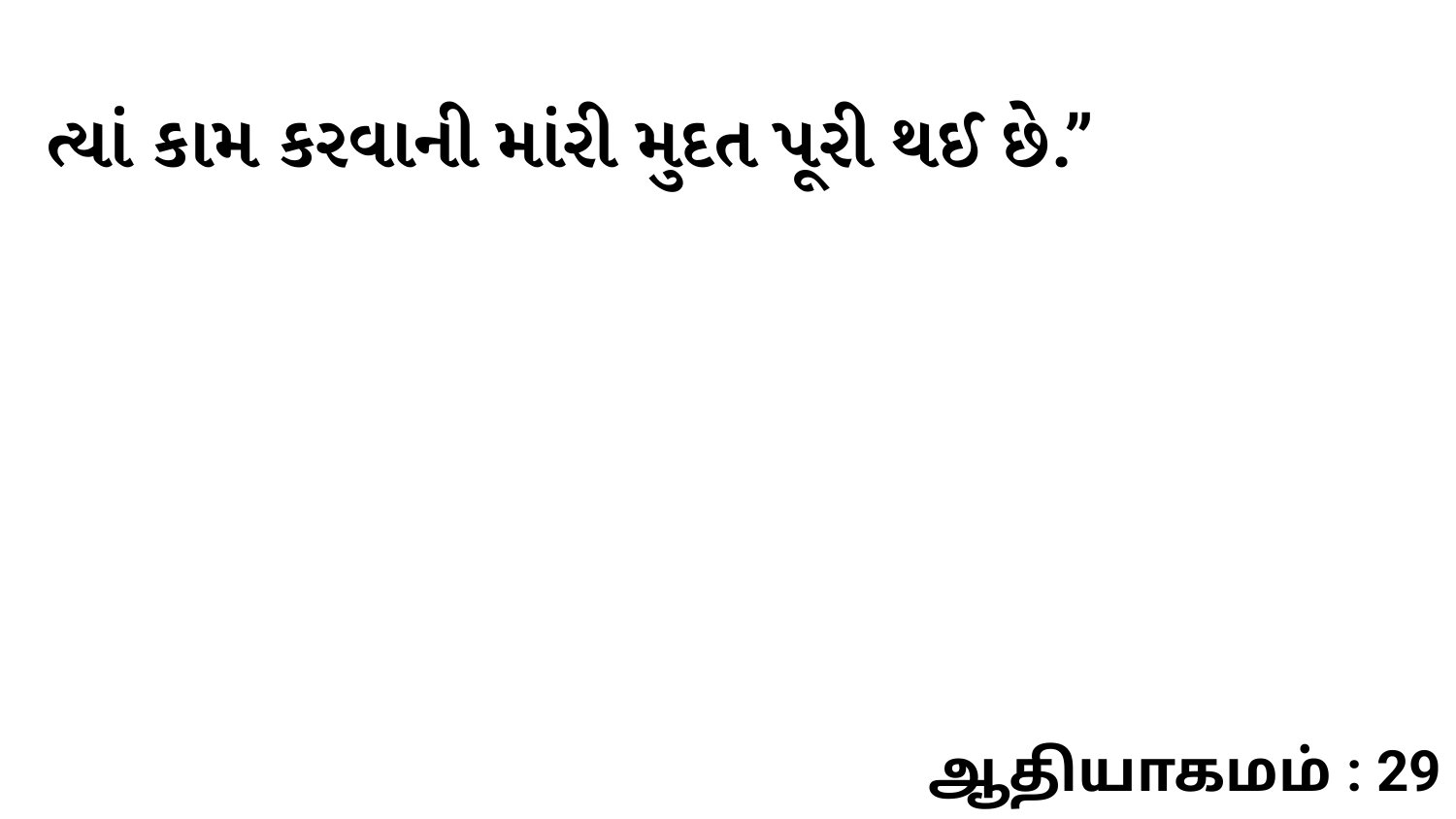

ત્યાં કામ કરવાની માંરી મુદત પૂરી થઈ છે.”
ஆதியாகமம் : 29